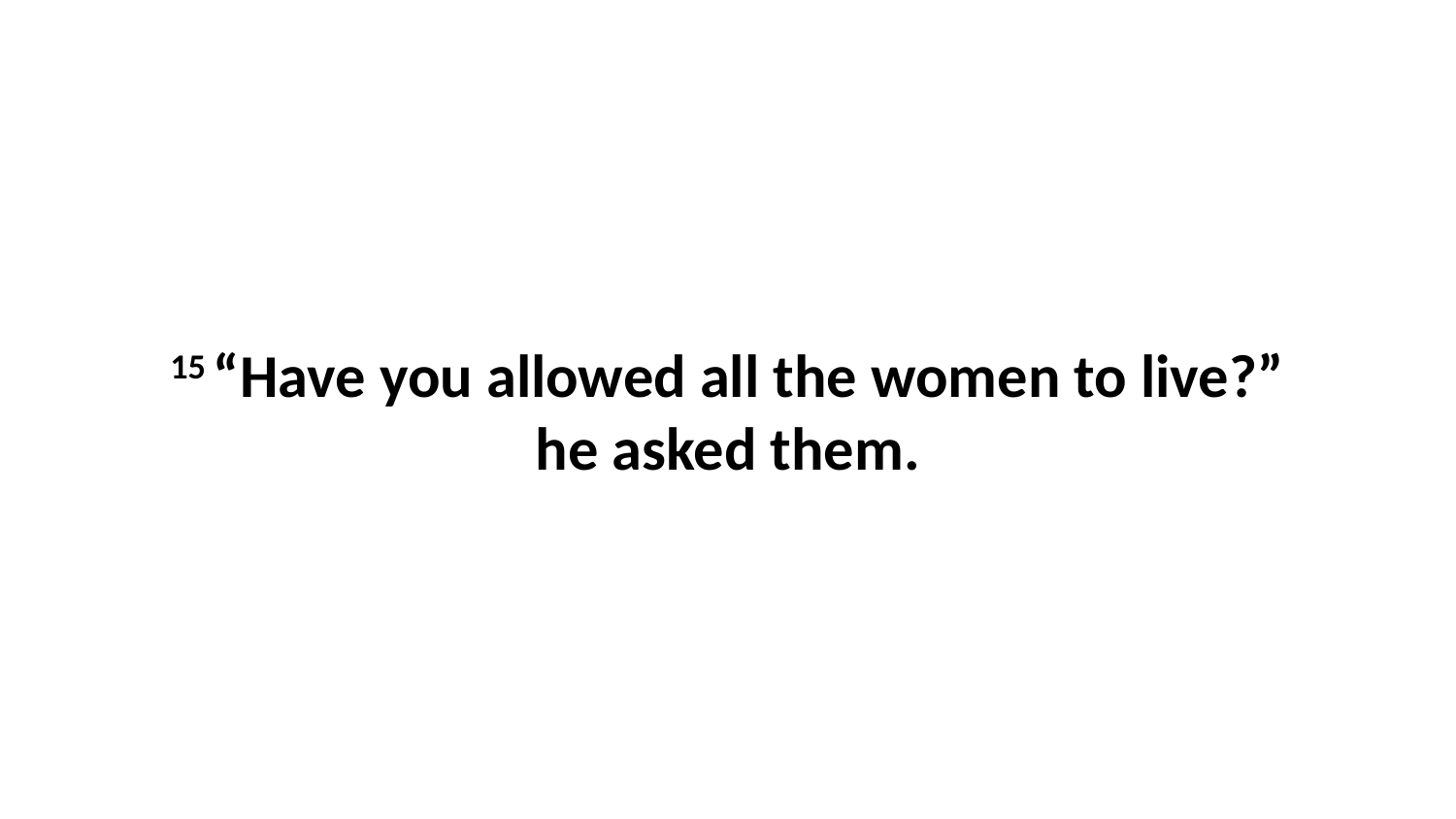

15 “Have you allowed all the women to live?” he asked them.